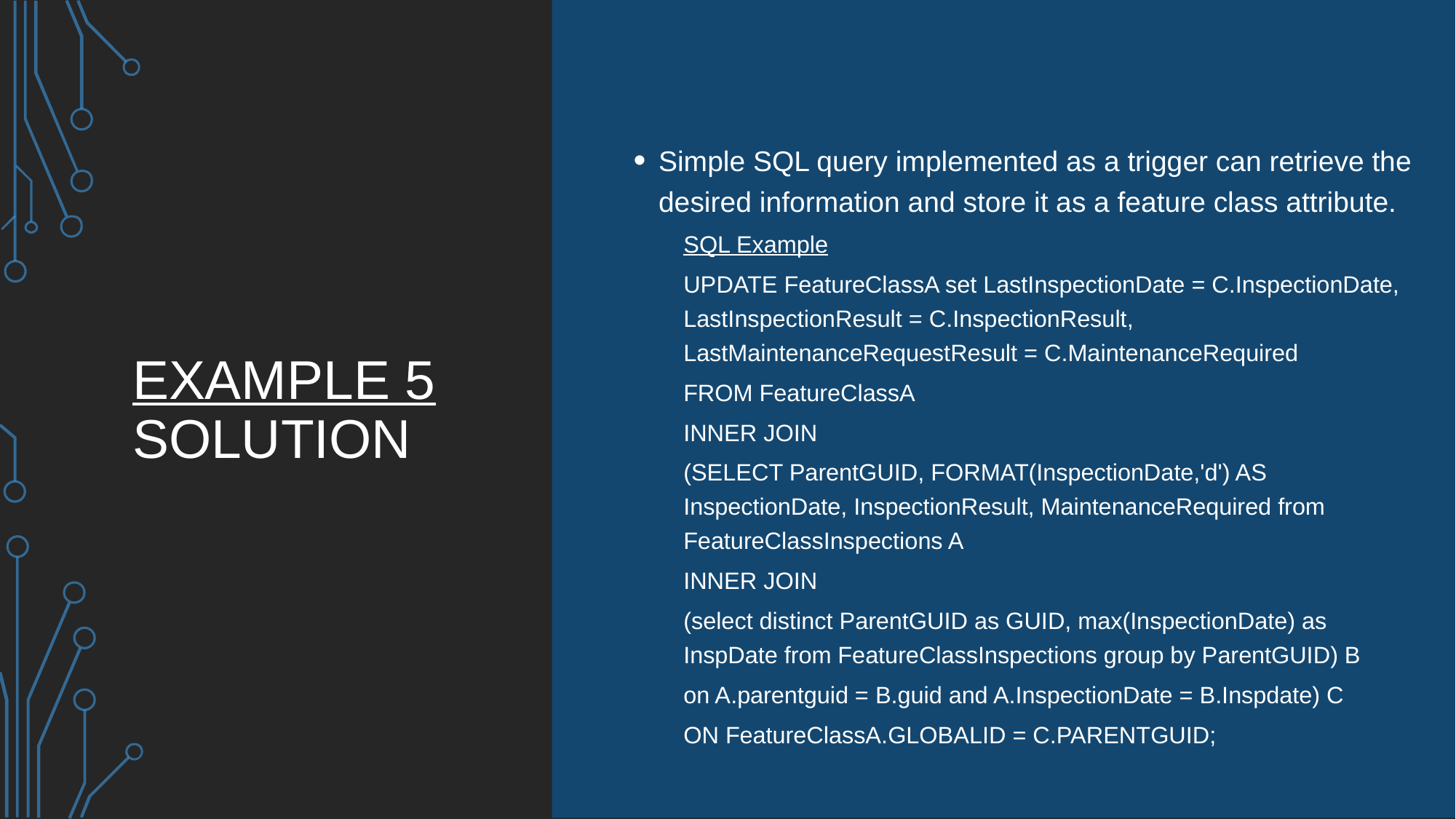

# Example 5 solution
Simple SQL query implemented as a trigger can retrieve the desired information and store it as a feature class attribute.
SQL Example
UPDATE FeatureClassA set LastInspectionDate = C.InspectionDate, LastInspectionResult = C.InspectionResult, LastMaintenanceRequestResult = C.MaintenanceRequired
FROM FeatureClassA
INNER JOIN
(SELECT ParentGUID, FORMAT(InspectionDate,'d') AS InspectionDate, InspectionResult, MaintenanceRequired from FeatureClassInspections A
INNER JOIN
(select distinct ParentGUID as GUID, max(InspectionDate) as InspDate from FeatureClassInspections group by ParentGUID) B
on A.parentguid = B.guid and A.InspectionDate = B.Inspdate) C
ON FeatureClassA.GLOBALID = C.PARENTGUID;